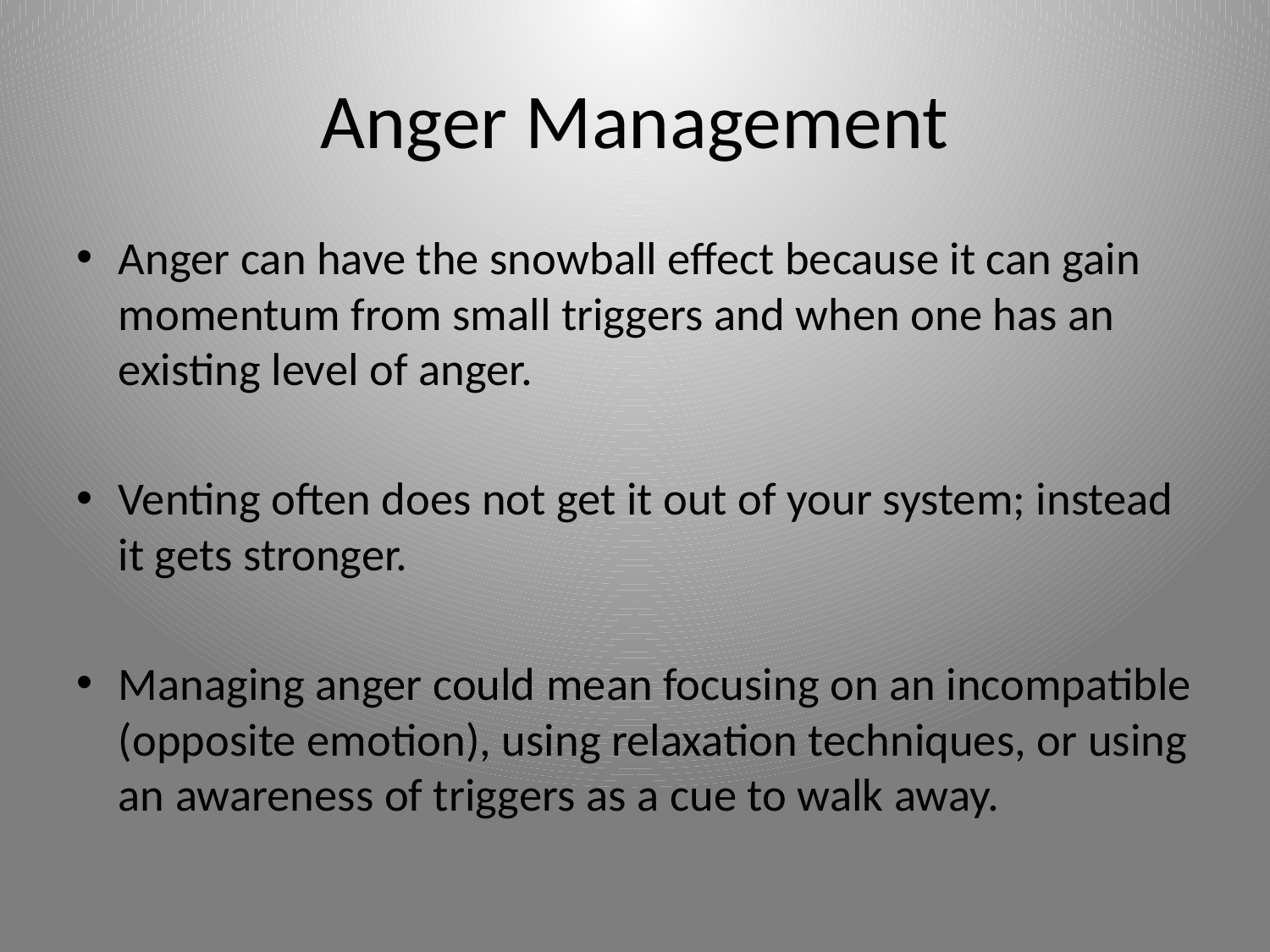

# Anger Management
Anger can have the snowball effect because it can gain momentum from small triggers and when one has an existing level of anger.

Venting often does not get it out of your system; instead it gets stronger.

Managing anger could mean focusing on an incompatible (opposite emotion), using relaxation techniques, or using an awareness of triggers as a cue to walk away.